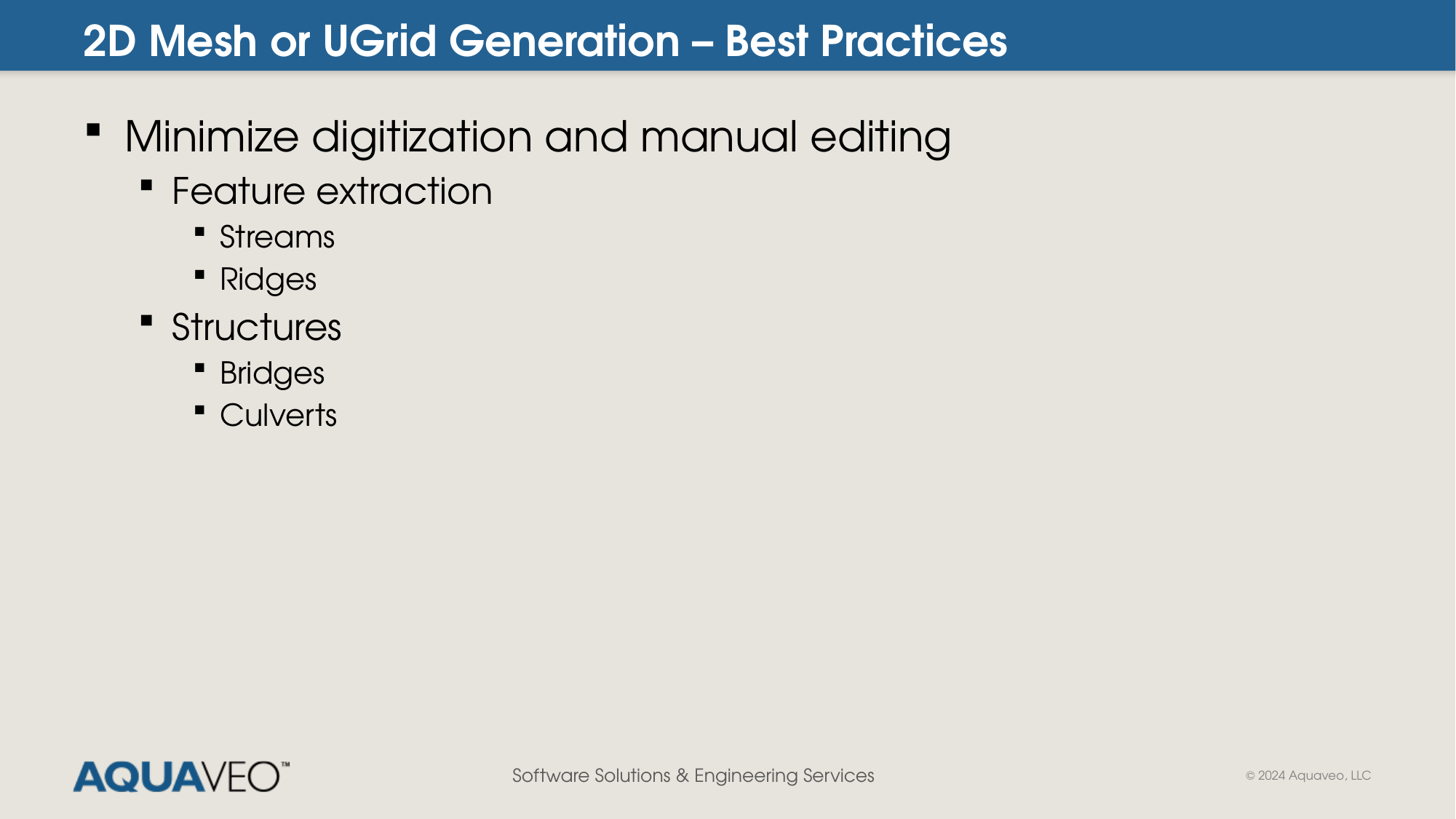

# 2D Mesh or UGrid Generation – Best Practices
Minimize digitization and manual editing
Feature extraction
Streams
Ridges
Structures
Bridges
Culverts